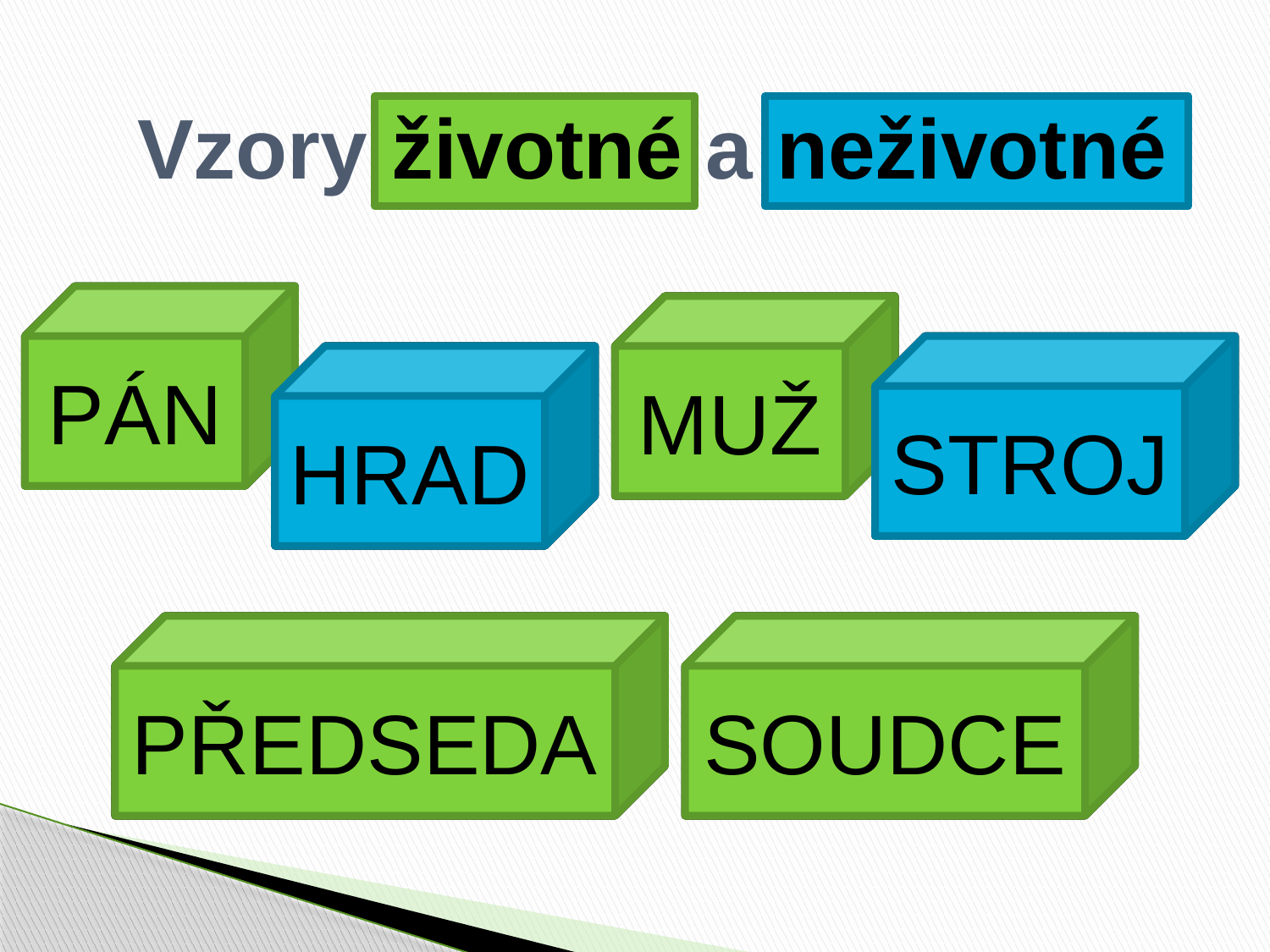

# Vzory životné a neživotné

PÁN
PÁN
MUŽ
MUŽ
STROJ
STROJ
HRAD
HRAD
PŘEDSEDA
PŘEDSEDA
SOUDCE
SOUDCE